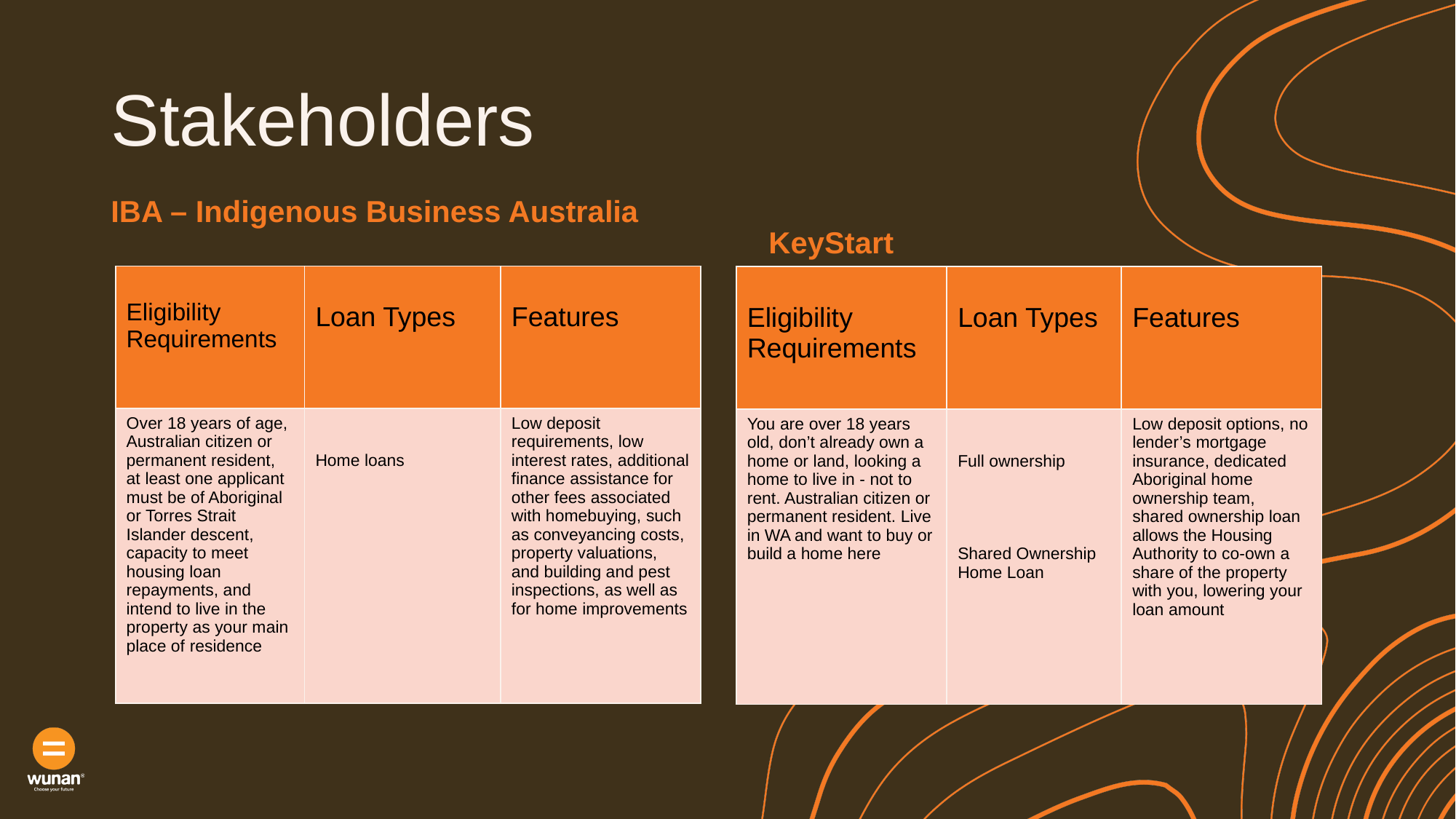

# Stakeholders
             KeyStart
IBA – Indigenous Business Australia
| Eligibility  Requirements | Loan Types | Features |
| --- | --- | --- |
| Over 18 years of age, Australian citizen or permanent resident, at least one applicant must be of Aboriginal or Torres Strait Islander descent, capacity to meet housing loan repayments, and intend to live in the property as your main place of residence | Home loans | Low deposit requirements, low interest rates, additional finance assistance for other fees associated with homebuying, such as conveyancing costs, property valuations, and building and pest inspections, as well as for home improvements |
| Eligibility Requirements | Loan Types | Features |
| --- | --- | --- |
| You are over 18 years old, don’t already own a home or land, looking a home to live in - not to rent. Australian citizen or permanent resident. Live in WA and want to buy or build a home here | Full ownership Shared Ownership Home Loan | Low deposit options, no lender’s mortgage insurance, dedicated Aboriginal home ownership team, shared ownership loan allows the Housing Authority to co-own a share of the property with you, lowering your loan amount |